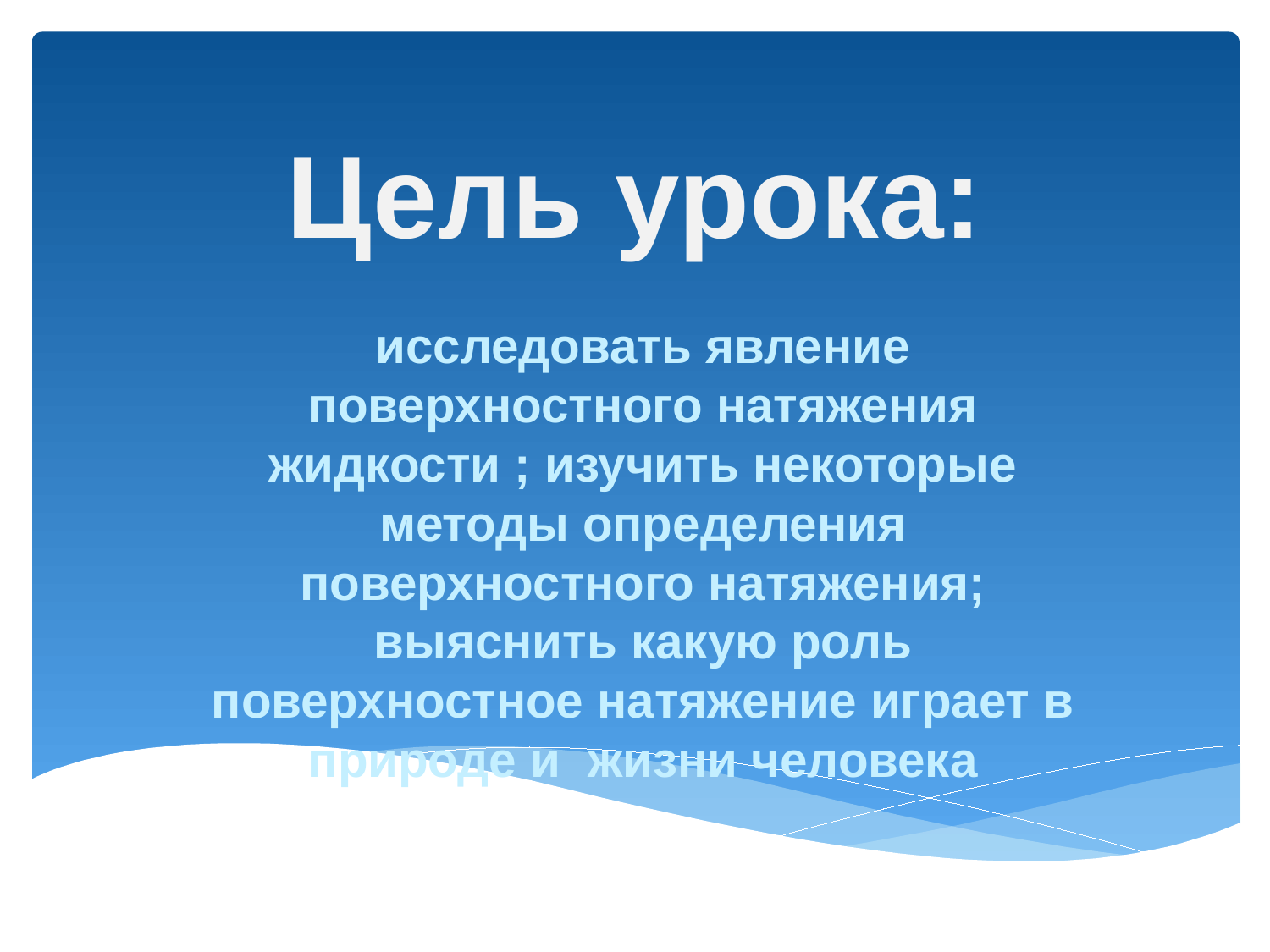

# Цель урока:
исследовать явление поверхностного натяжения жидкости ; изучить некоторые методы определения поверхностного натяжения; выяснить какую роль поверхностное натяжение играет в природе и  жизни человека